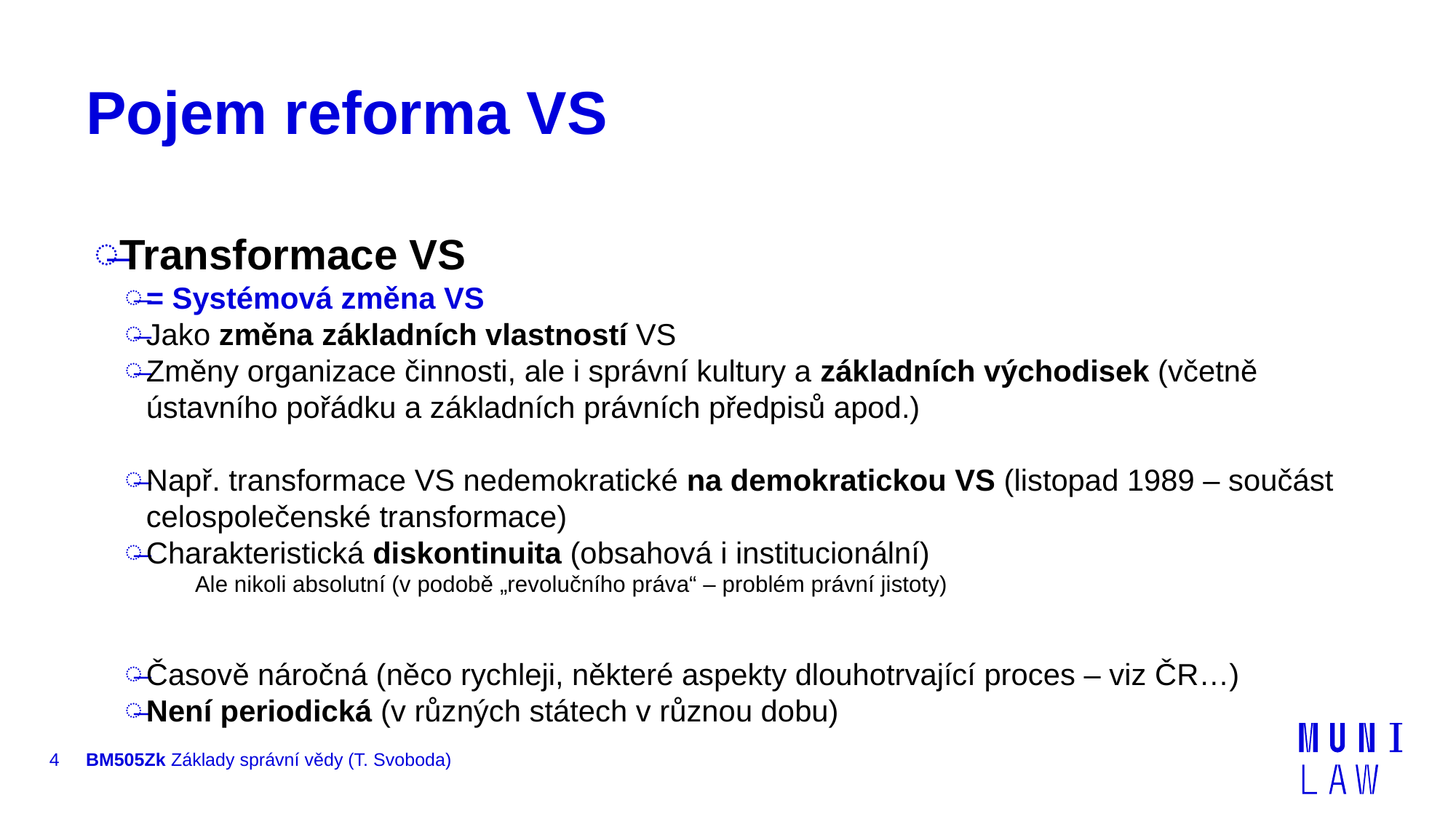

# Pojem reforma VS
Transformace VS
= Systémová změna VS
Jako změna základních vlastností VS
Změny organizace činnosti, ale i správní kultury a základních východisek (včetně ústavního pořádku a základních právních předpisů apod.)

Např. transformace VS nedemokratické na demokratickou VS (listopad 1989 – součást celospolečenské transformace)
Charakteristická diskontinuita (obsahová i institucionální)
Ale nikoli absolutní (v podobě „revolučního práva“ – problém právní jistoty)

Časově náročná (něco rychleji, některé aspekty dlouhotrvající proces – viz ČR…)
Není periodická (v různých státech v různou dobu)
4
BM505Zk Základy správní vědy (T. Svoboda)